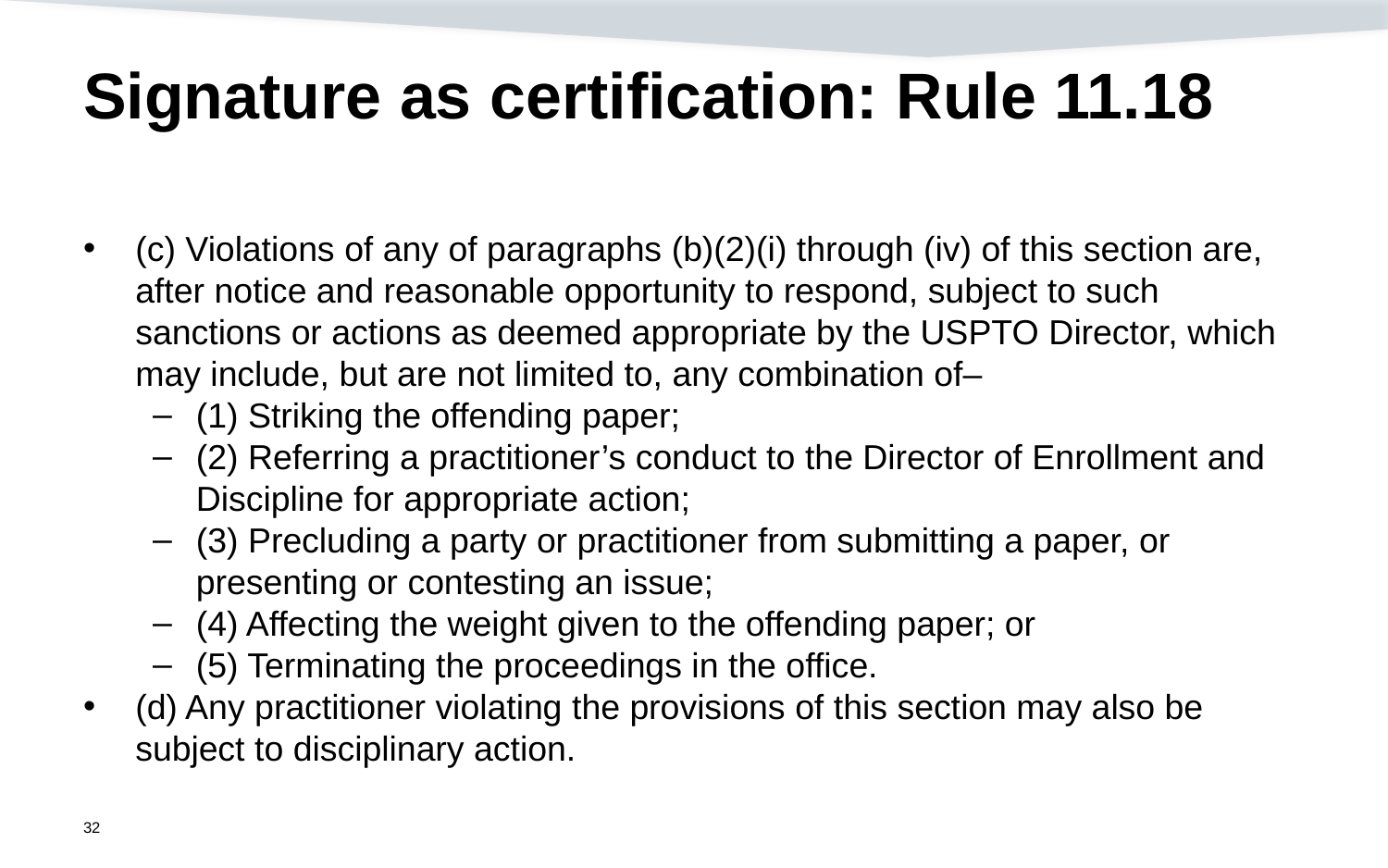

# Signature as certification: Rule 11.18
(c) Violations of any of paragraphs (b)(2)(i) through (iv) of this section are, after notice and reasonable opportunity to respond, subject to such sanctions or actions as deemed appropriate by the USPTO Director, which may include, but are not limited to, any combination of–
(1) Striking the offending paper;
(2) Referring a practitioner’s conduct to the Director of Enrollment and Discipline for appropriate action;
(3) Precluding a party or practitioner from submitting a paper, or presenting or contesting an issue;
(4) Affecting the weight given to the offending paper; or
(5) Terminating the proceedings in the office.
(d) Any practitioner violating the provisions of this section may also be subject to disciplinary action.
32